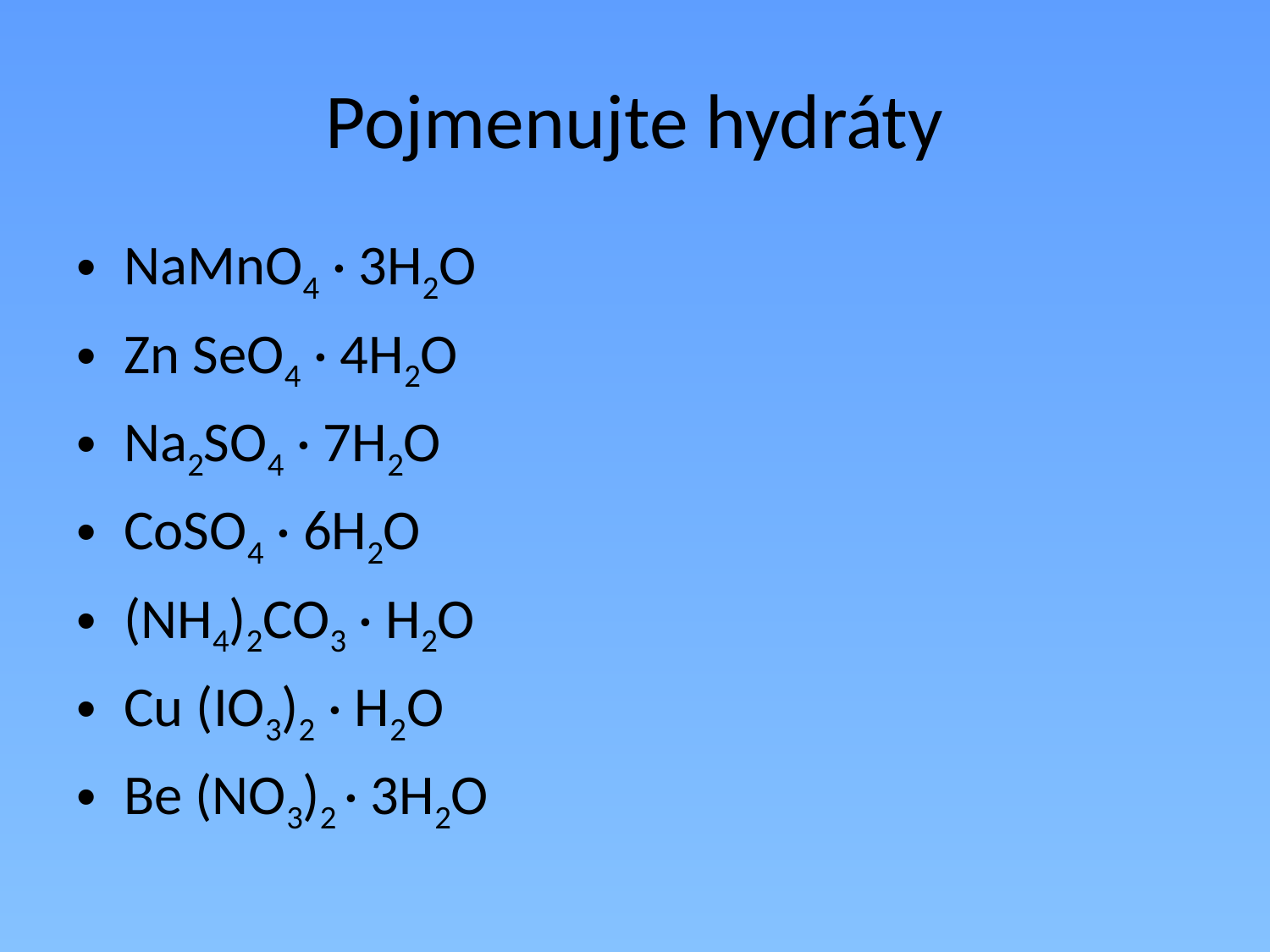

# Pojmenujte hydráty
NaMnO4 · 3H2O
Zn SeO4 · 4H2O
Na2SO4 · 7H2O
CoSO4 · 6H2O
(NH4)2CO3 · H2O
Cu (IO3)2 · H2O
Be (NO3)2 · 3H2O